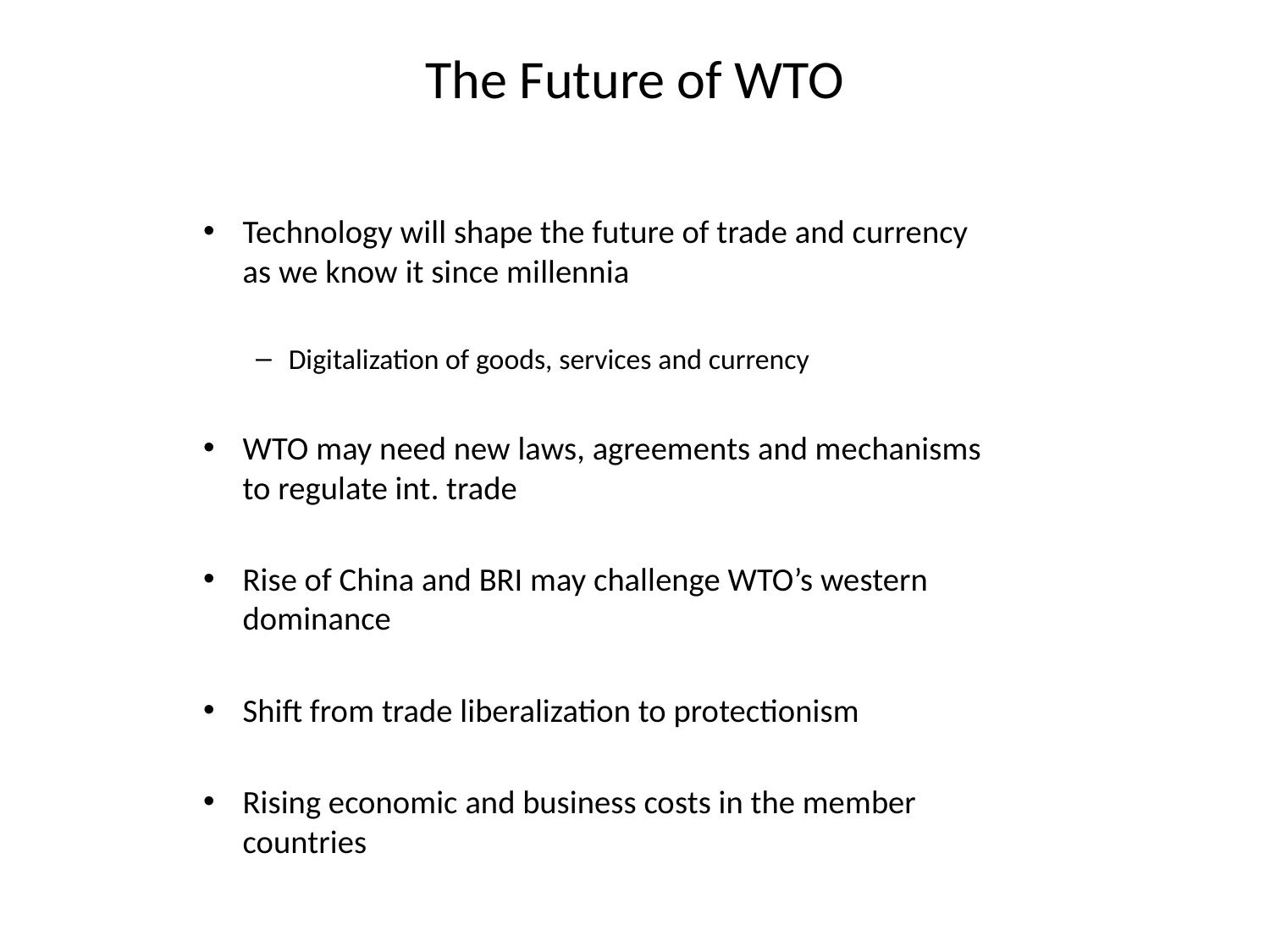

# The Future of WTO

Technology will shape the future of trade and currency as we know it since millennia

Digitalization of goods, services and currency

WTO may need new laws, agreements and mechanisms to regulate int. trade

Rise of China and BRI may challenge WTO’s western dominance

Shift from trade liberalization to protectionism

Rising economic and business costs in the member countries